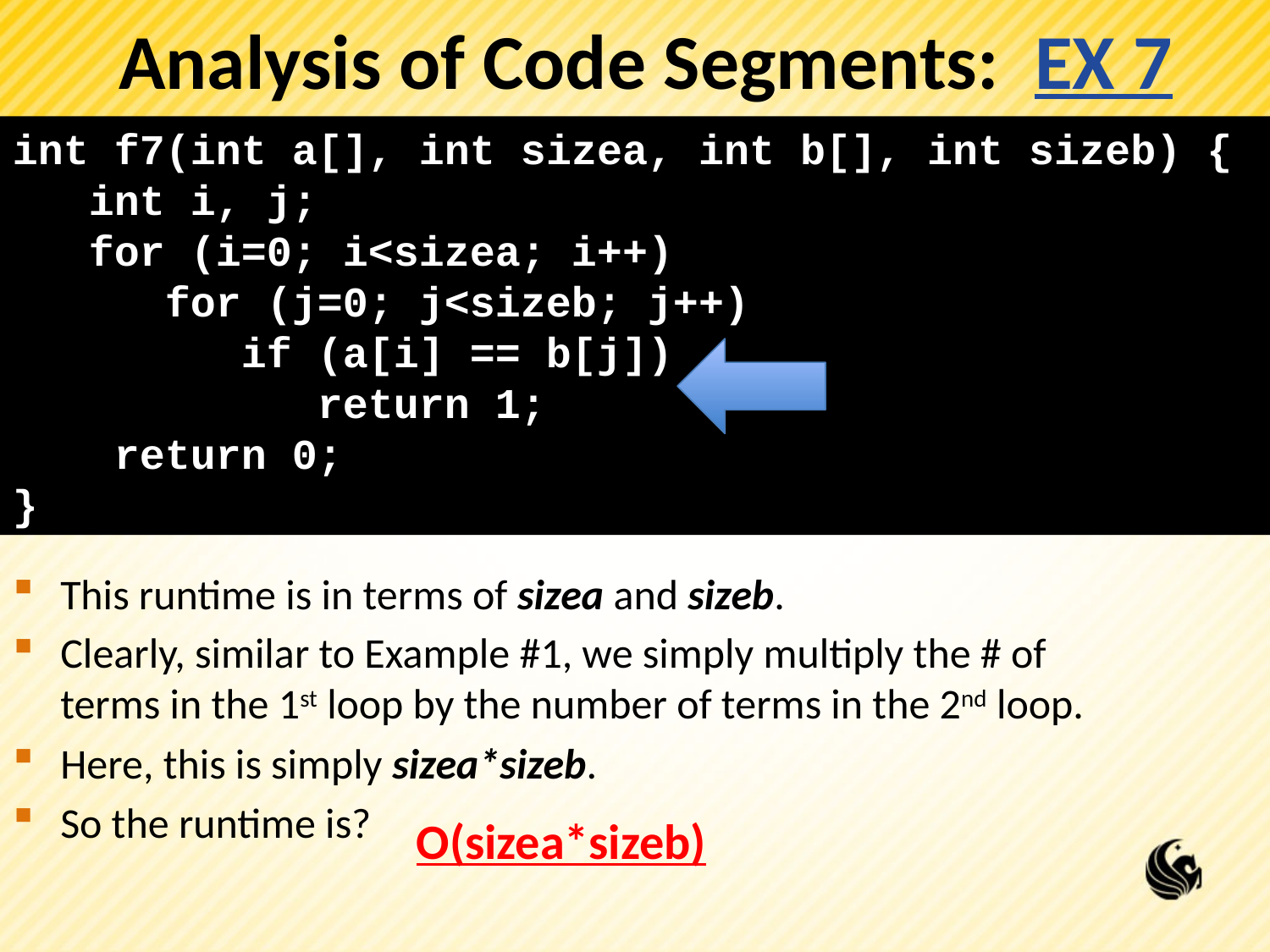

Analysis of Code Segments:  EX 7
int f7(int a[], int sizea, int b[], int sizeb) {
   int i, j;
   for (i=0; i<sizea; i++)
      for (j=0; j<sizeb; j++)
         if (a[i] == b[j])
            return 1;
    return 0;
}

This runtime is in terms of sizea and sizeb.
Clearly, similar to Example #1, we simply multiply the # of terms in the 1st loop by the number of terms in the 2nd loop.
Here, this is simply sizea*sizeb.
So the runtime is?
O(sizea*sizeb)